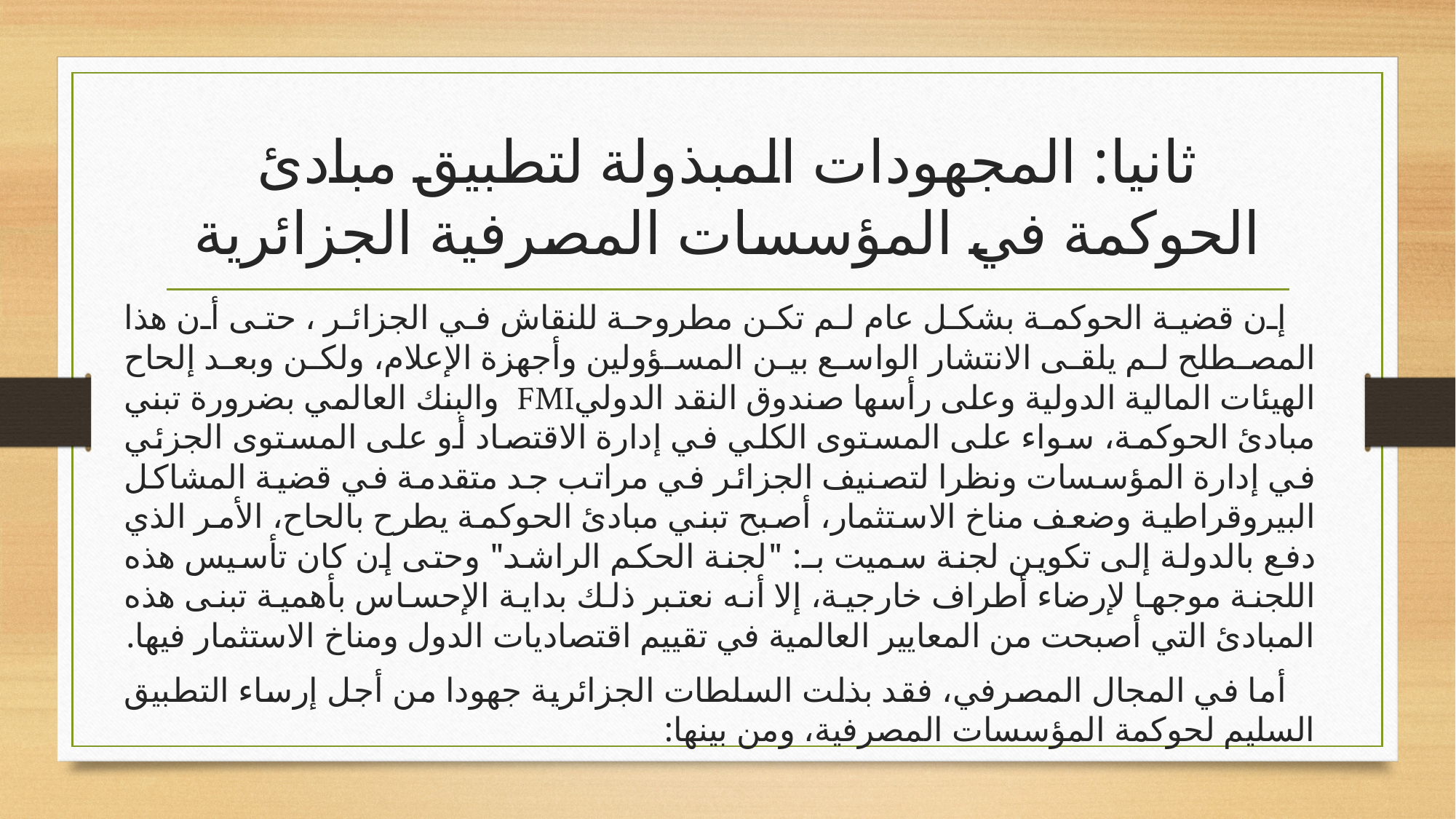

# ثانيا: المجهودات المبذولة لتطبيق مبادئ الحوكمة في المؤسسات المصرفية الجزائرية
إن قضية الحوكمة بشكل عام لم تكن مطروحة للنقاش في الجزائر ، حتى أن هذا المصطلح لم يلقى الانتشار الواسع بين المسؤولين وأجهزة الإعلام، ولكن وبعد إلحاح الهيئات المالية الدولية وعلى رأسها صندوق النقد الدوليFMI  والبنك العالمي بضرورة تبني مبادئ الحوكمة، سواء على المستوى الكلي في إدارة الاقتصاد أو على المستوى الجزئي في إدارة المؤسسات ونظرا لتصنيف الجزائر في مراتب جد متقدمة في قضية المشاكل البيروقراطية وضعف مناخ الاستثمار، أصبح تبني مبادئ الحوكمة يطرح بالحاح، الأمر الذي دفع بالدولة إلى تكوين لجنة سميت بـ: "لجنة الحكم الراشد" وحتى إن كان تأسيس هذه اللجنة موجها لإرضاء أطراف خارجية، إلا أنه نعتبر ذلك بداية الإحساس بأهمية تبنى هذه المبادئ التي أصبحت من المعايير العالمية في تقييم اقتصاديات الدول ومناخ الاستثمار فيها.
أما في المجال المصرفي، فقد بذلت السلطات الجزائرية جهودا من أجل إرساء التطبيق السليم لحوكمة المؤسسات المصرفية، ومن بينها: